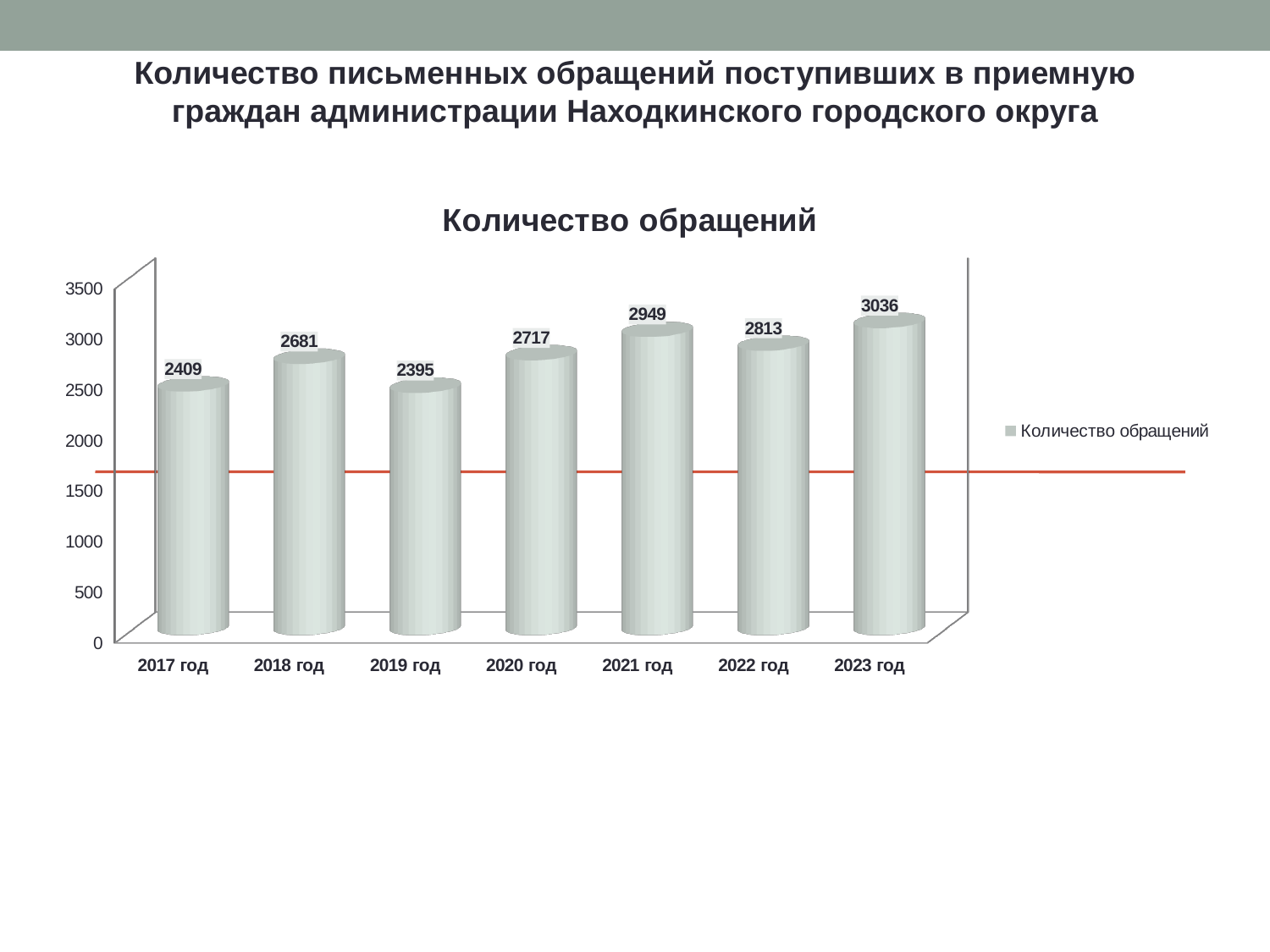

Количество письменных обращений поступивших в приемную граждан администрации Находкинского городского округа

[unsupported chart]

[unsupported chart]